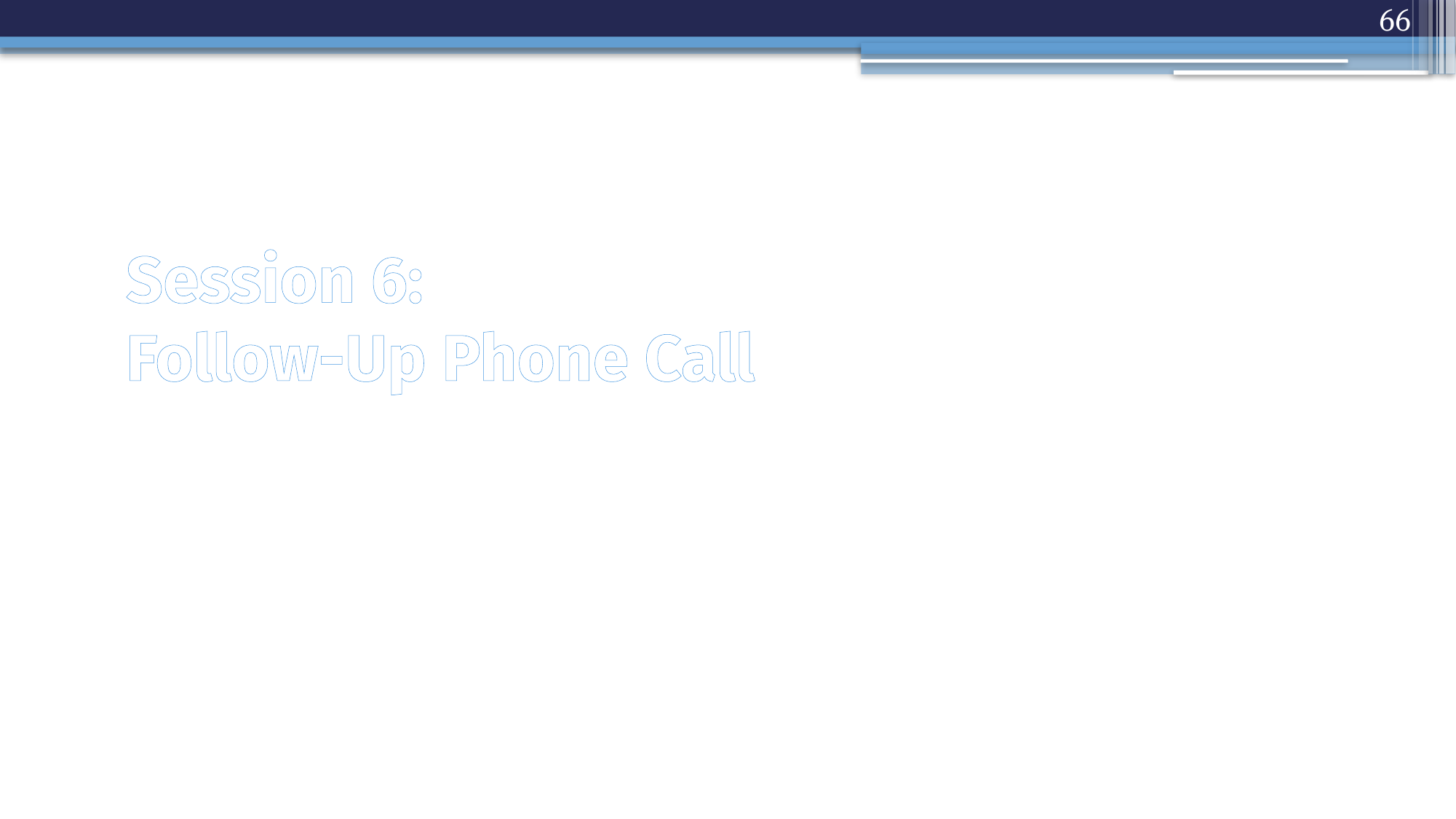

66
# Session 6: Follow-Up Phone Call